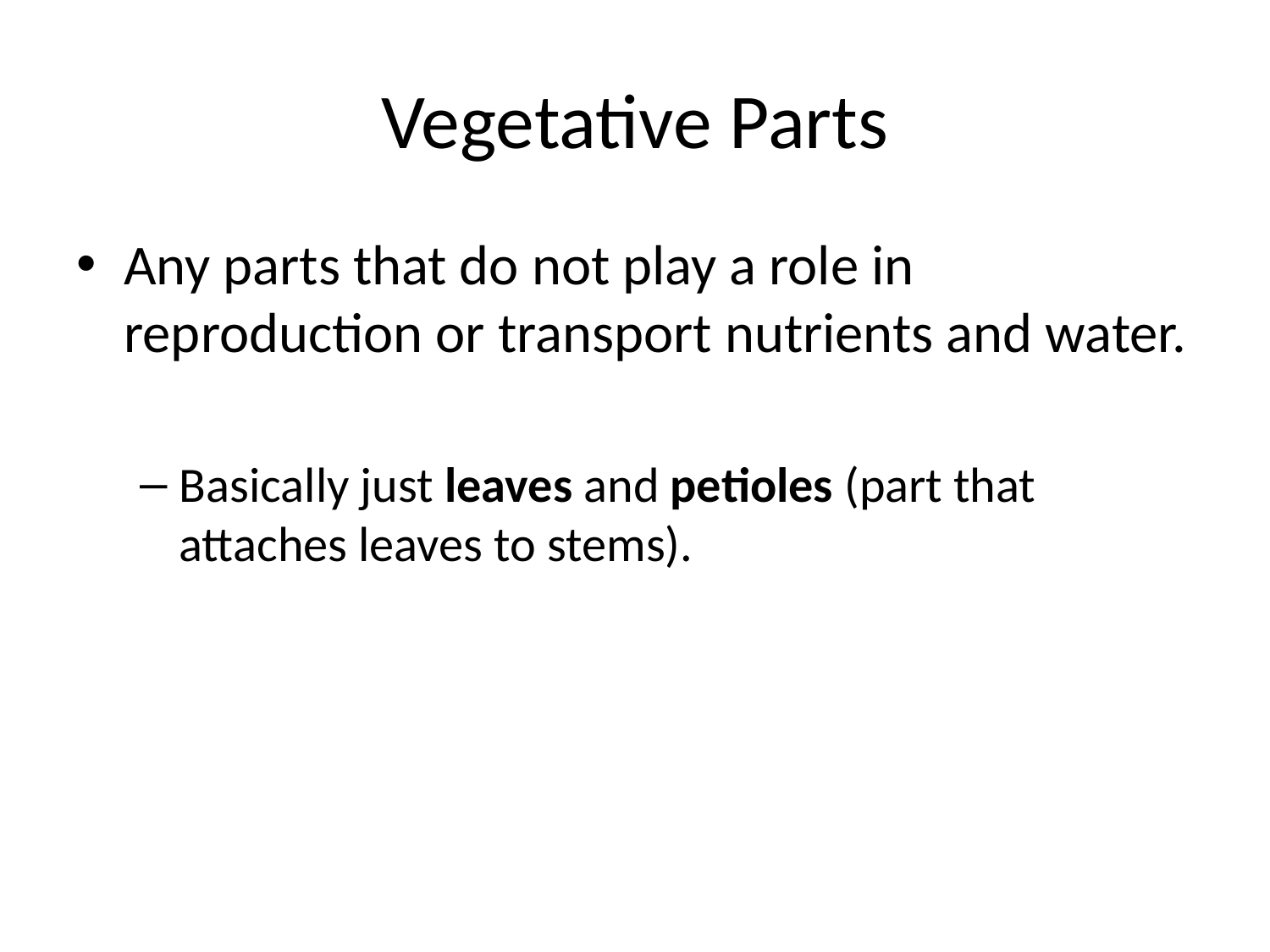

# Vegetative Parts
Any parts that do not play a role in reproduction or transport nutrients and water.

Basically just leaves and petioles (part that attaches leaves to stems).